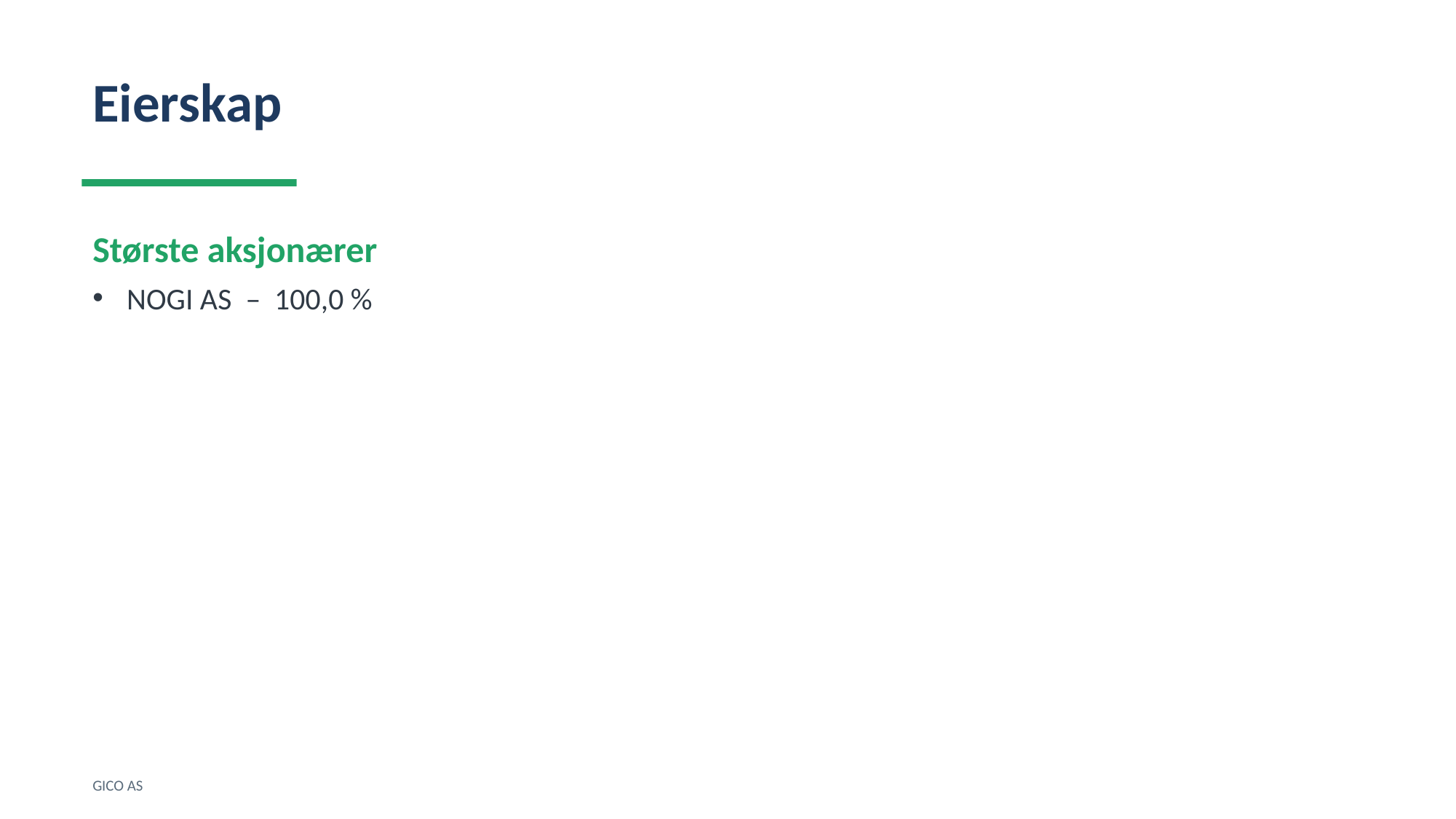

Eierskap

Største aksjonærer
NOGI AS  –  100,0 %
GICO AS